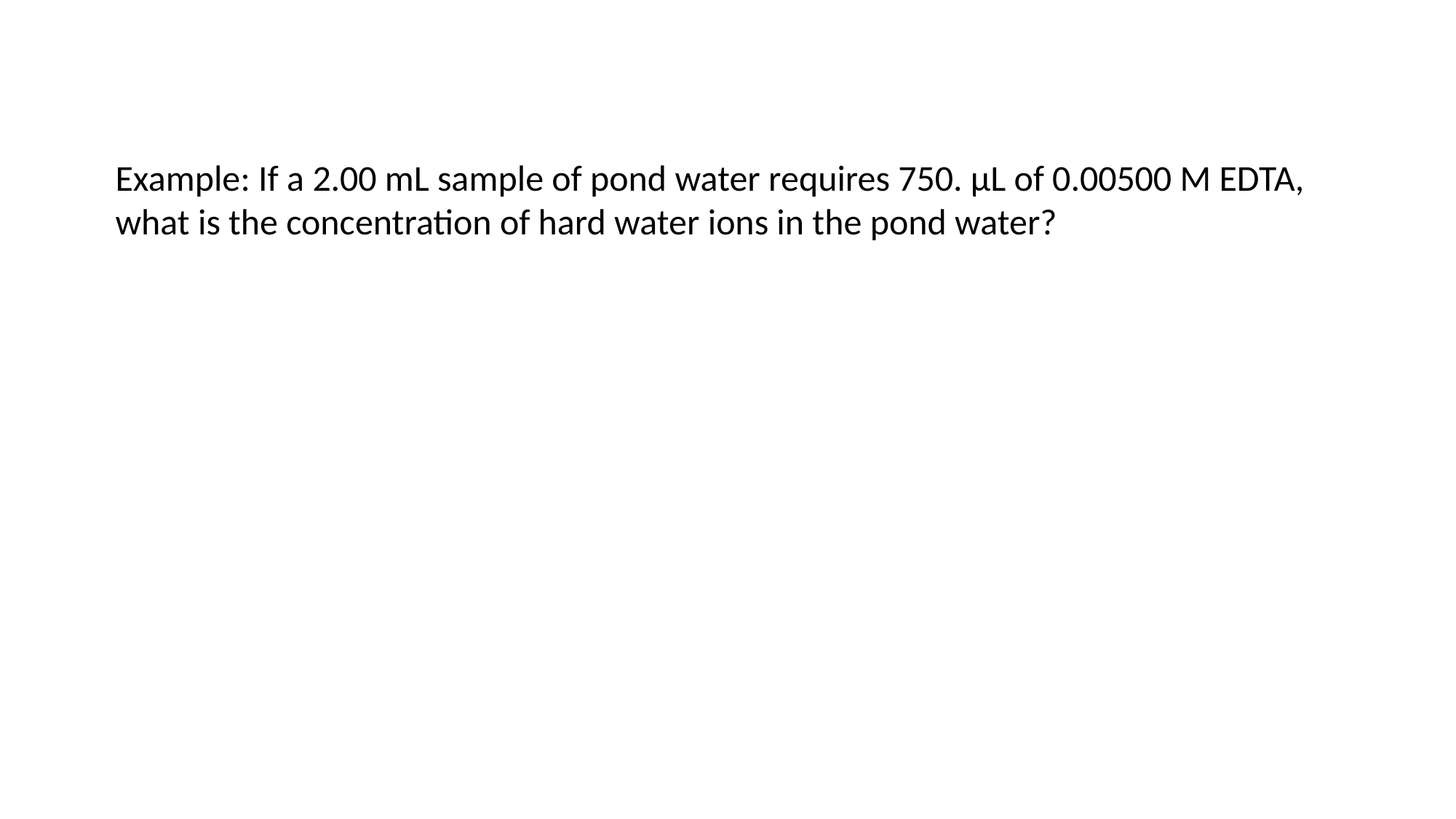

Example: If a 2.00 mL sample of pond water requires 750. µL of 0.00500 M EDTA, what is the concentration of hard water ions in the pond water?